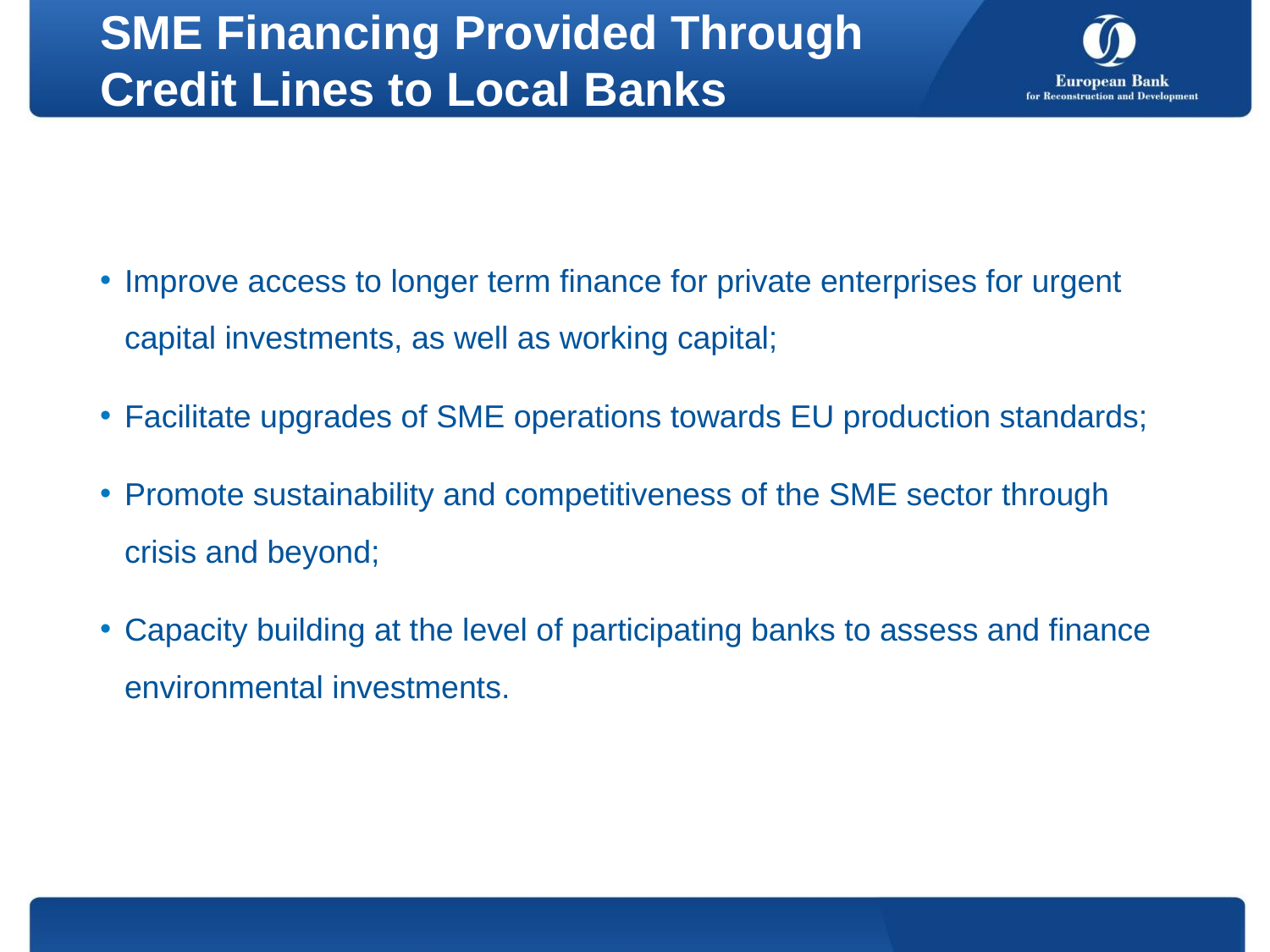

SME Financing Provided Through Credit Lines to Local Banks
Improve access to longer term finance for private enterprises for urgent capital investments, as well as working capital;
Facilitate upgrades of SME operations towards EU production standards;
Promote sustainability and competitiveness of the SME sector through crisis and beyond;
Capacity building at the level of participating banks to assess and finance environmental investments.